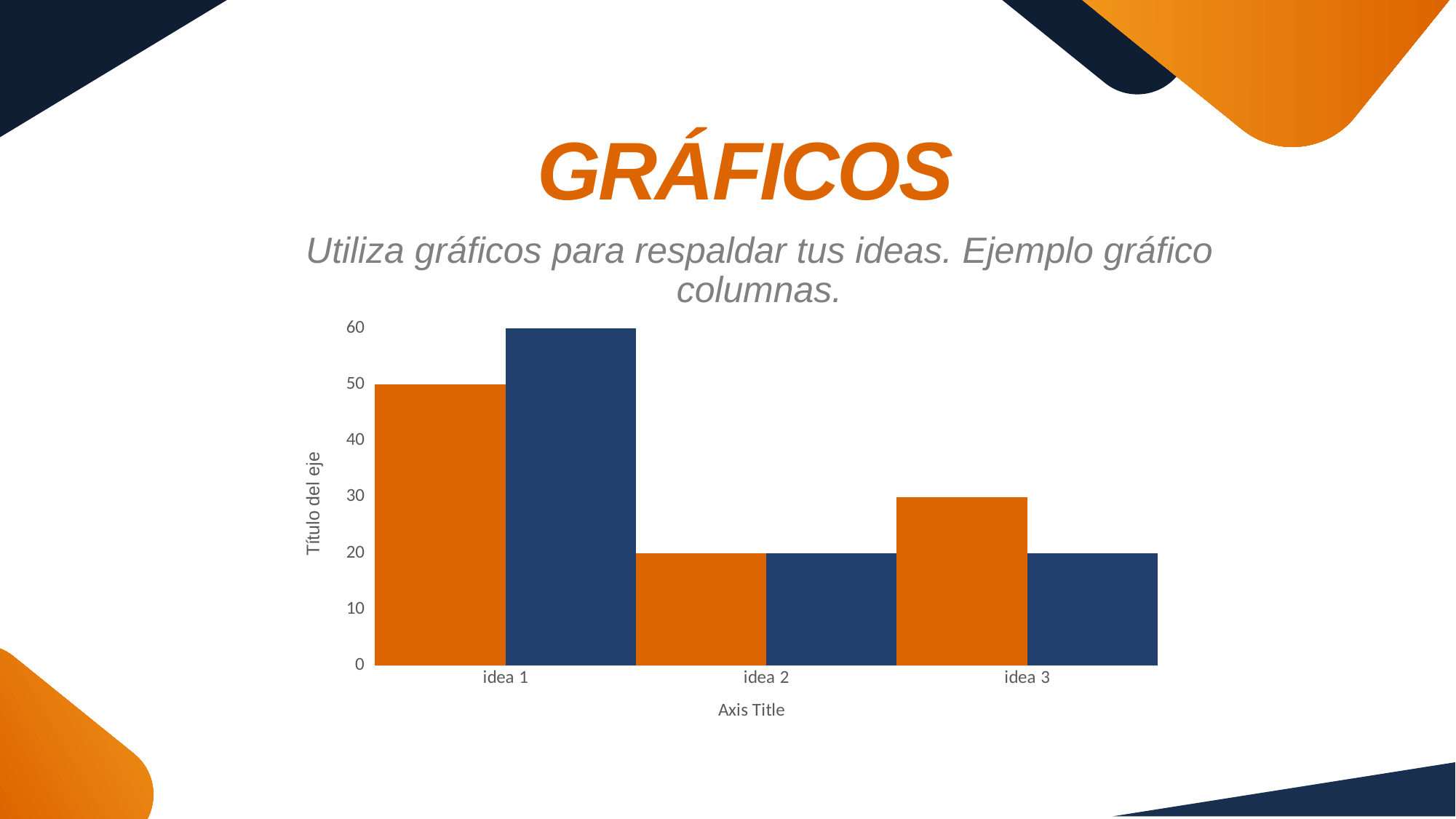

GRÁFICOS
Utiliza gráficos para respaldar tus ideas. Ejemplo gráfico columnas.

### Chart

| Category | año 1 | Año 2 |
|---|---|---|
| idea 1 | 50.0 | 60.0 |
| idea 2 | 20.0 | 20.0 |
| idea 3 | 30.0 | 20.0 |